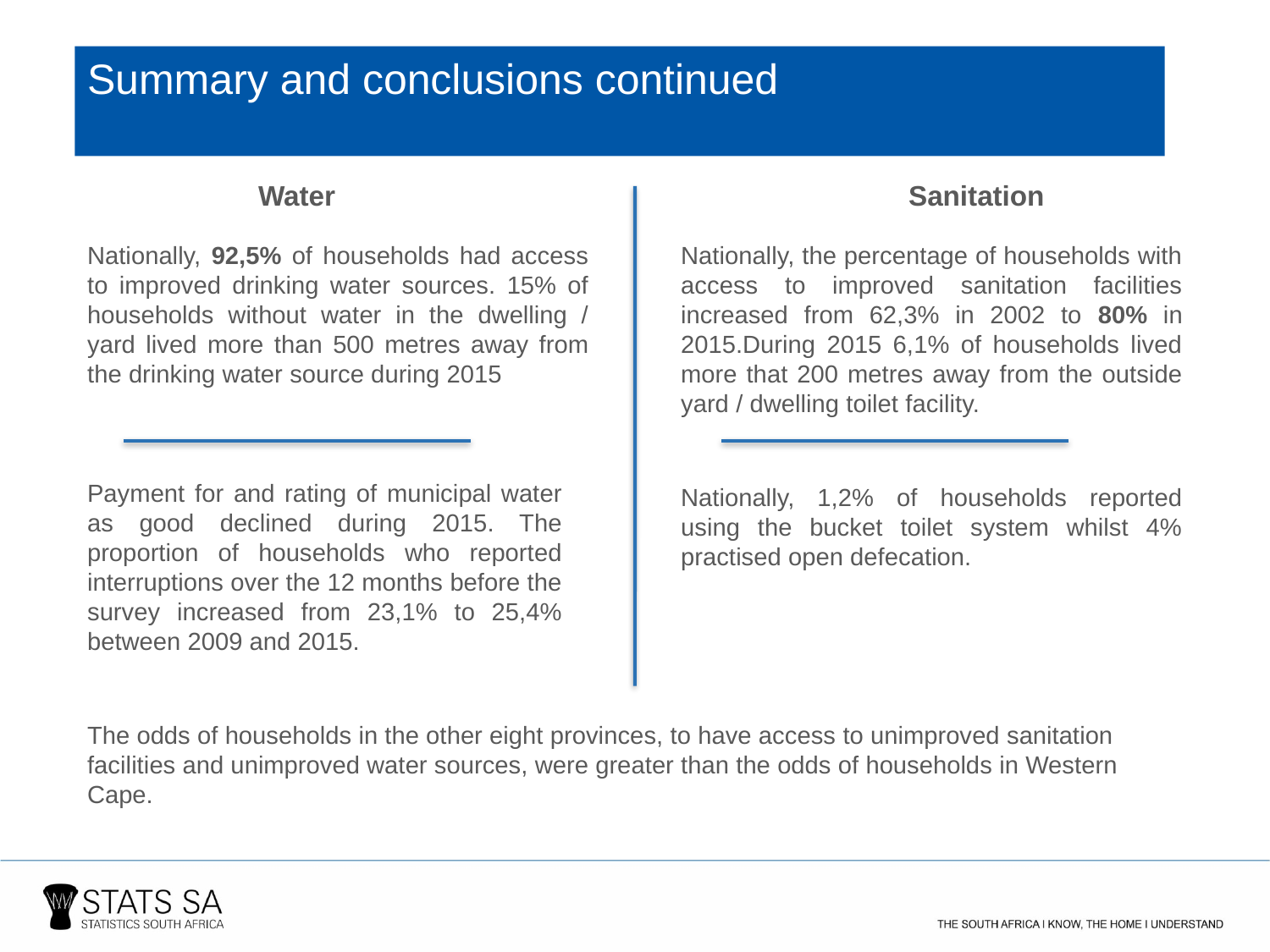

Summary and conclusions continued
Water
Sanitation
Nationally, the percentage of households with access to improved sanitation facilities increased from 62,3% in 2002 to 80% in 2015.During 2015 6,1% of households lived more that 200 metres away from the outside yard / dwelling toilet facility.
Nationally, 92,5% of households had access to improved drinking water sources. 15% of households without water in the dwelling / yard lived more than 500 metres away from the drinking water source during 2015
Payment for and rating of municipal water as good declined during 2015. The proportion of households who reported interruptions over the 12 months before the survey increased from 23,1% to 25,4% between 2009 and 2015.
Nationally, 1,2% of households reported using the bucket toilet system whilst 4% practised open defecation.
The odds of households in the other eight provinces, to have access to unimproved sanitation facilities and unimproved water sources, were greater than the odds of households in Western Cape.